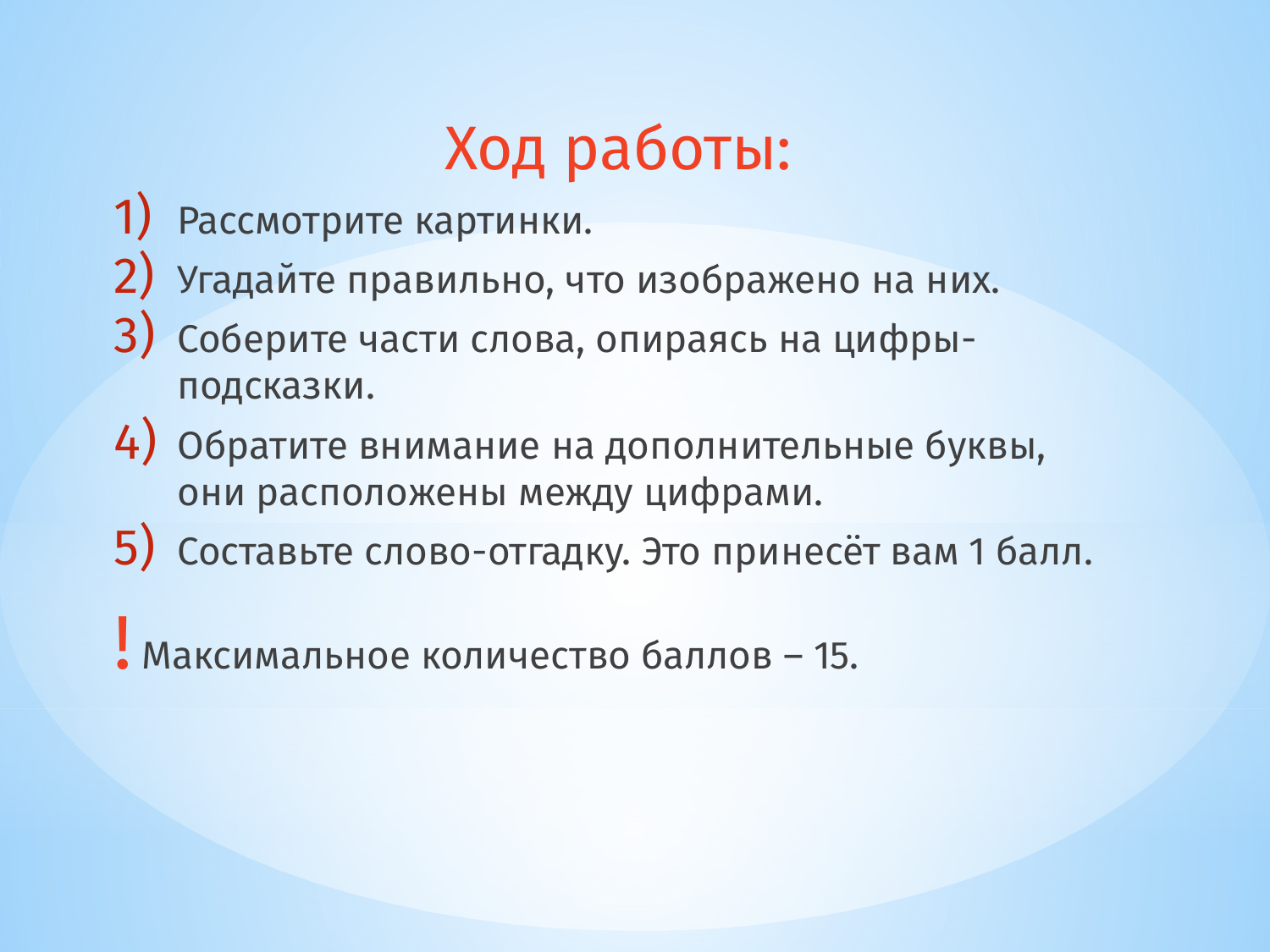

Ход работы:
Рассмотрите картинки.
Угадайте правильно, что изображено на них.
Соберите части слова, опираясь на цифры-подсказки.
Обратите внимание на дополнительные буквы, они расположены между цифрами.
Составьте слово-отгадку. Это принесёт вам 1 балл.
! Максимальное количество баллов – 15.
#